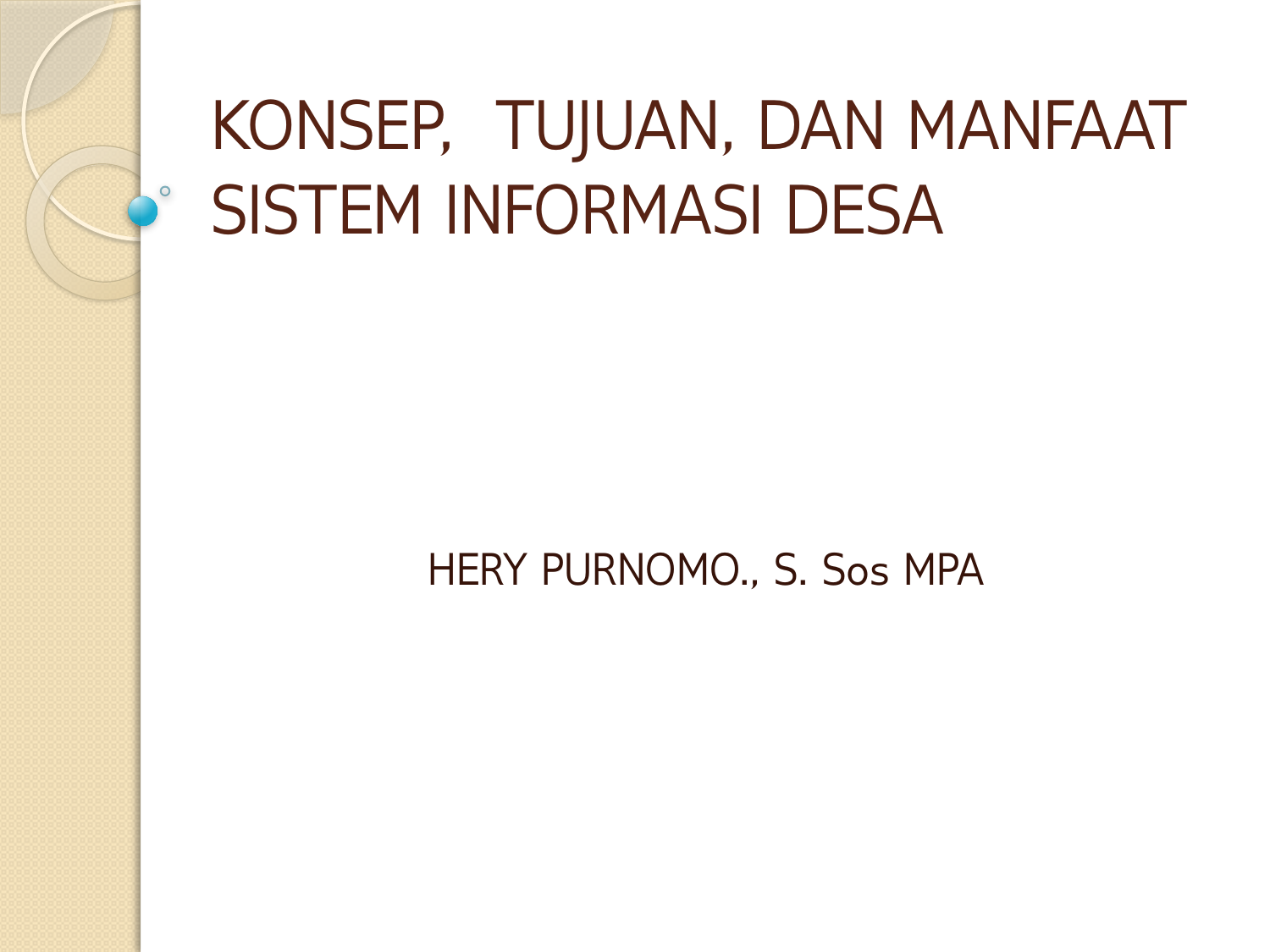

# KONSEP,  TUJUAN, DAN MANFAAT SISTEM INFORMASI DESA
HERY PURNOMO., S. Sos MPA